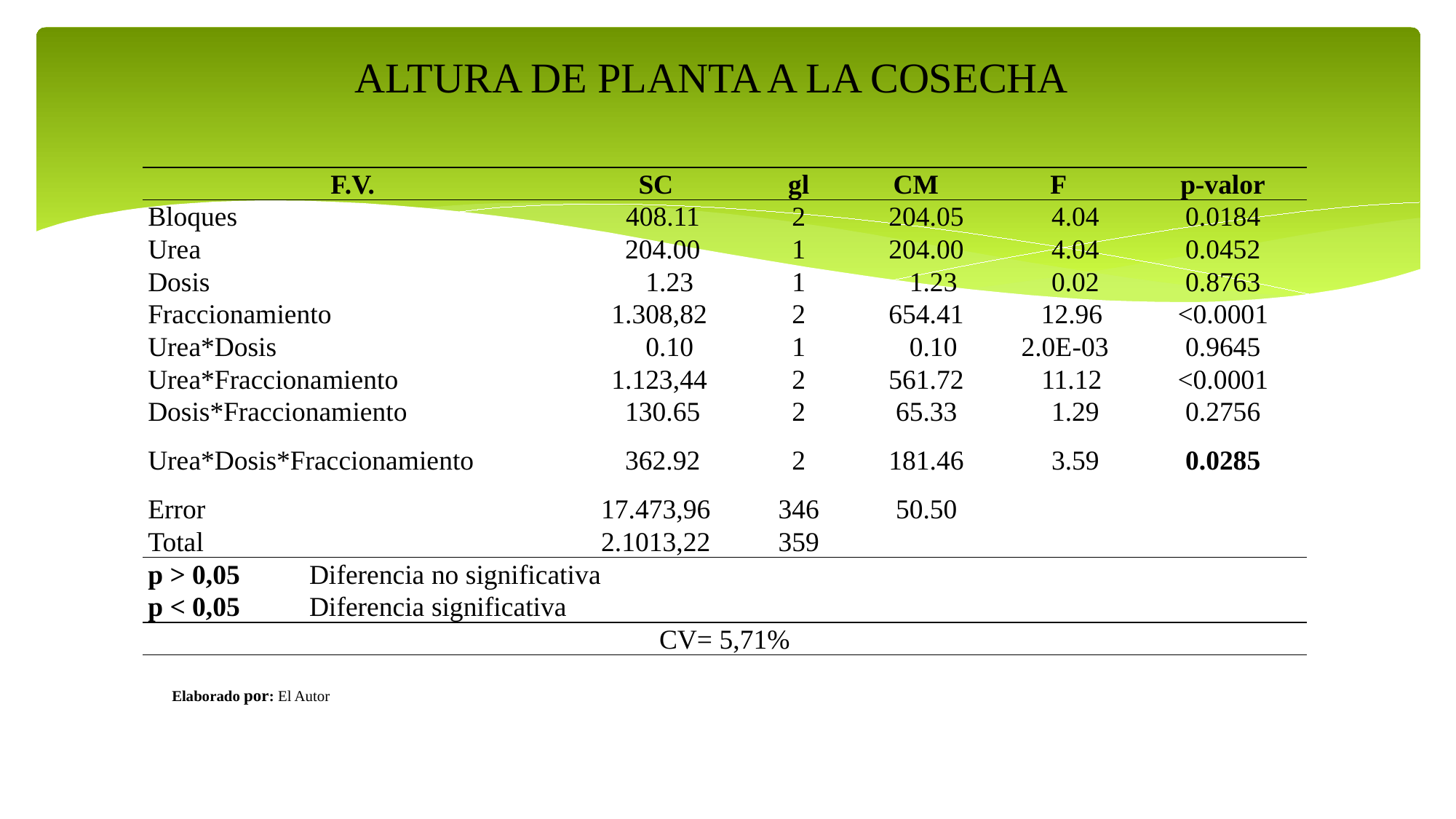

# ALTURA DE PLANTA A LA COSECHA
| F.V. | SC | gl | CM | F | p-valor |
| --- | --- | --- | --- | --- | --- |
| Bloques | 408.11 | 2 | 204.05 | 4.04 | 0.0184 |
| Urea | 204.00 | 1 | 204.00 | 4.04 | 0.0452 |
| Dosis | 1.23 | 1 | 1.23 | 0.02 | 0.8763 |
| Fraccionamiento | 1.308,82 | 2 | 654.41 | 12.96 | <0.0001 |
| Urea\*Dosis | 0.10 | 1 | 0.10 | 2.0E-03 | 0.9645 |
| Urea\*Fraccionamiento | 1.123,44 | 2 | 561.72 | 11.12 | <0.0001 |
| Dosis\*Fraccionamiento | 130.65 | 2 | 65.33 | 1.29 | 0.2756 |
| Urea\*Dosis\*Fraccionamiento | 362.92 | 2 | 181.46 | 3.59 | 0.0285 |
| Error | 17.473,96 | 346 | 50.50 |  |  |
| Total | 2.1013,22 | 359 |  |  |  |
| p > 0,05 Diferencia no significativa p < 0,05 Diferencia significativa |  |  |  |  |  |
| CV= 5,71% |  |  |  |  |  |
    Elaborado por: El Autor